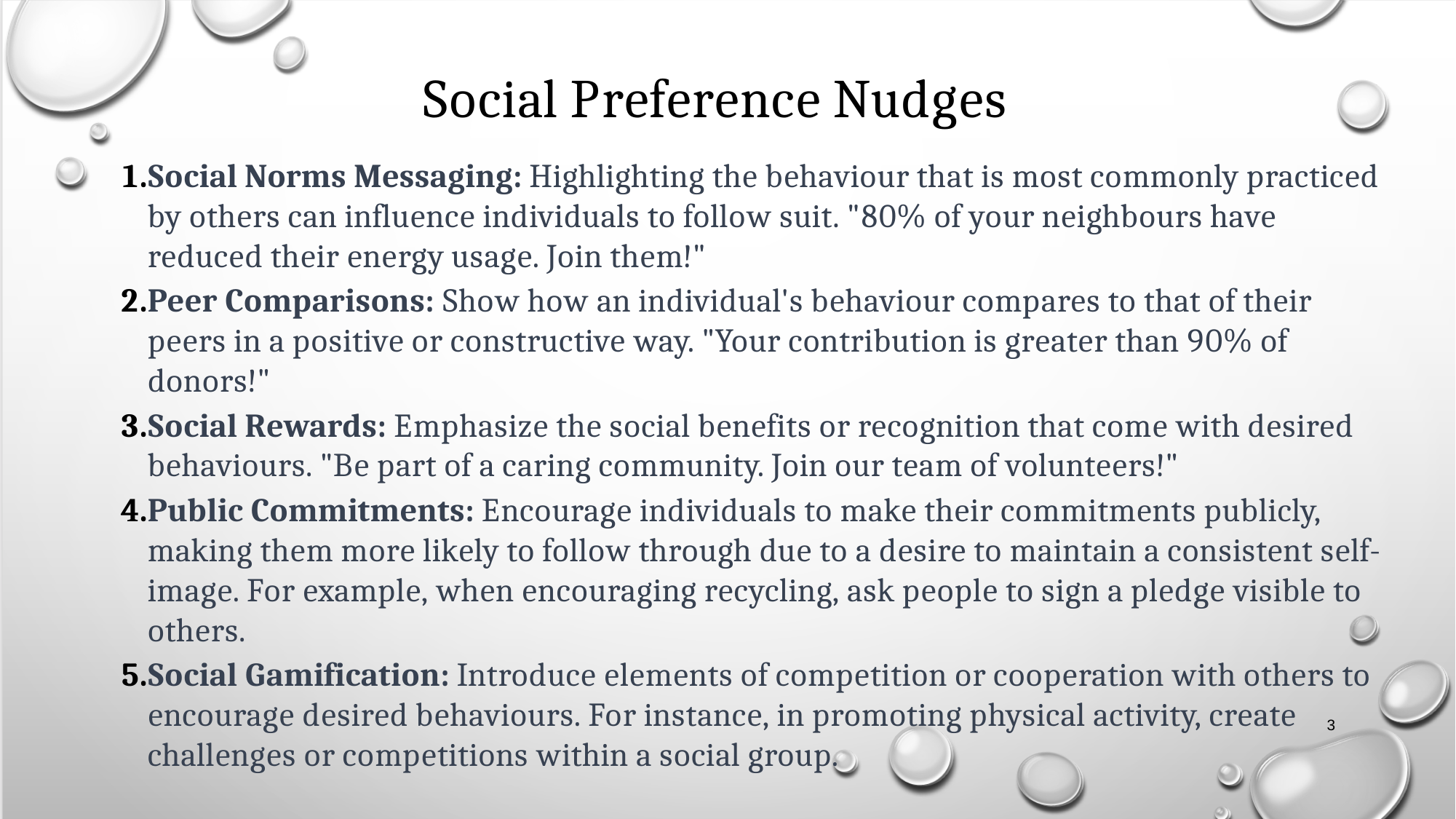

# Social Preference Nudges
Social Norms Messaging: Highlighting the behaviour that is most commonly practiced by others can influence individuals to follow suit. "80% of your neighbours have reduced their energy usage. Join them!"
Peer Comparisons: Show how an individual's behaviour compares to that of their peers in a positive or constructive way. "Your contribution is greater than 90% of donors!"
Social Rewards: Emphasize the social benefits or recognition that come with desired behaviours. "Be part of a caring community. Join our team of volunteers!"
Public Commitments: Encourage individuals to make their commitments publicly, making them more likely to follow through due to a desire to maintain a consistent self-image. For example, when encouraging recycling, ask people to sign a pledge visible to others.
Social Gamification: Introduce elements of competition or cooperation with others to encourage desired behaviours. For instance, in promoting physical activity, create challenges or competitions within a social group.
3